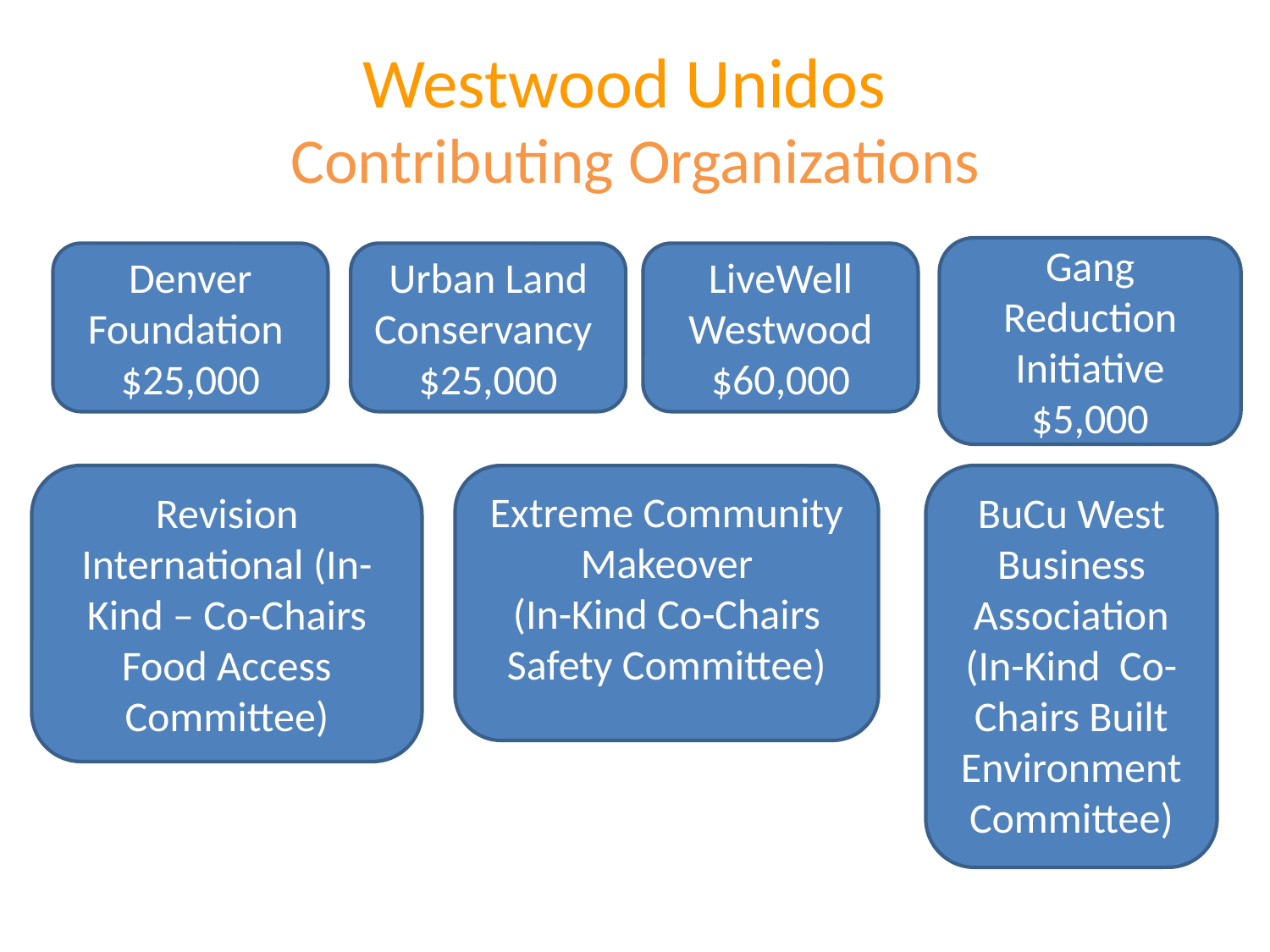

Westwood Unidos
Contributing Organizations
Gang Reduction Initiative
$5,000
Denver Foundation
$25,000
Urban Land Conservancy
$25,000
LiveWell
Westwood
$60,000
Revision International (In-Kind – Co-Chairs Food Access Committee)
BuCu West Business Association
(In-Kind  Co-Chairs Built Environment Committee)

Extreme Community Makeover
(In-Kind Co-Chairs Safety Committee)